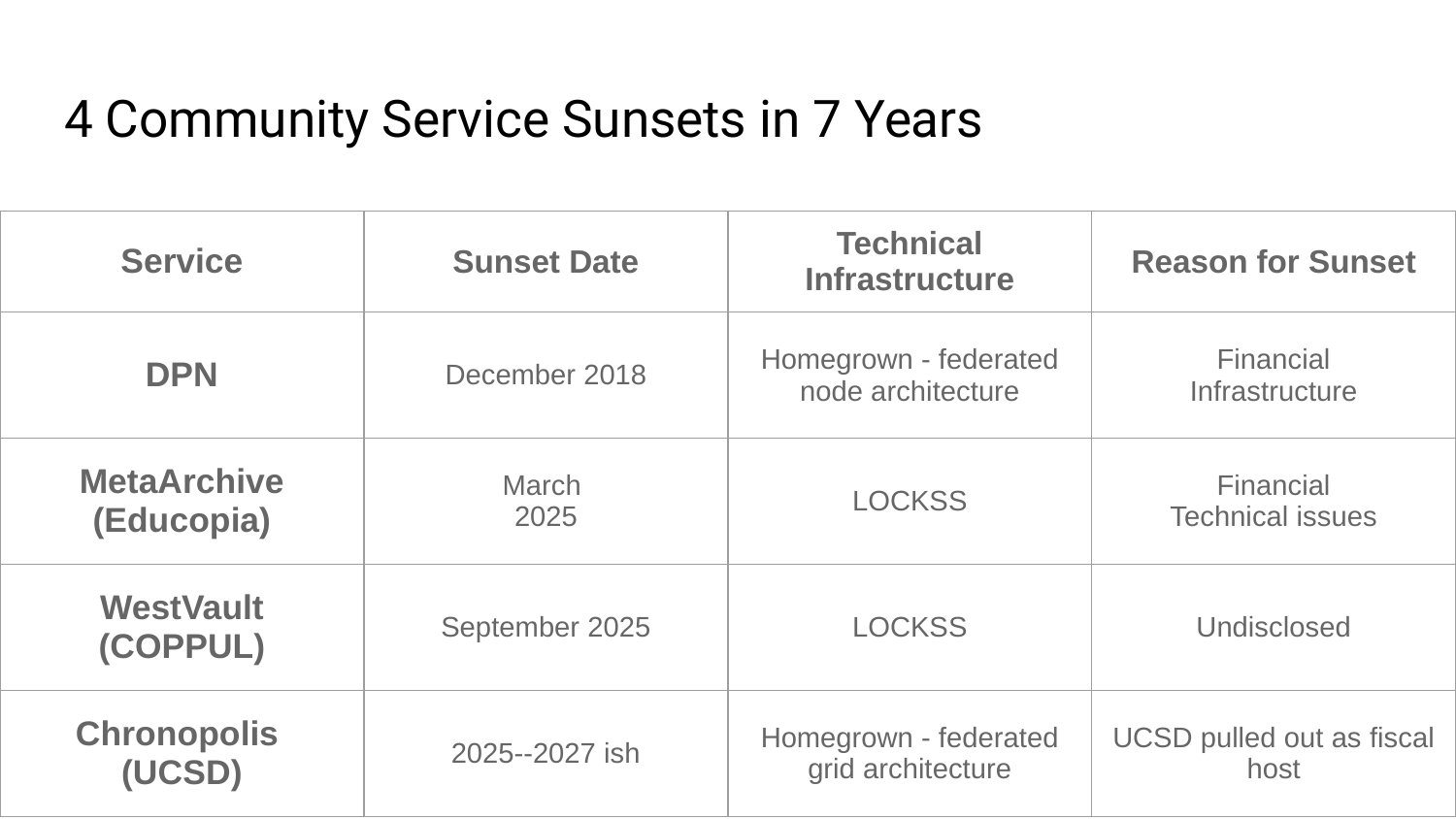

# 4 Community Service Sunsets in 7 Years
| Service | Sunset Date | Technical Infrastructure | Reason for Sunset |
| --- | --- | --- | --- |
| DPN | December 2018 | Homegrown - federated node architecture | Financial Infrastructure |
| MetaArchive (Educopia) | March 2025 | LOCKSS | Financial Technical issues |
| WestVault (COPPUL) | September 2025 | LOCKSS | Undisclosed |
| Chronopolis (UCSD) | 2025--2027 ish | Homegrown - federated grid architecture | UCSD pulled out as fiscal host |